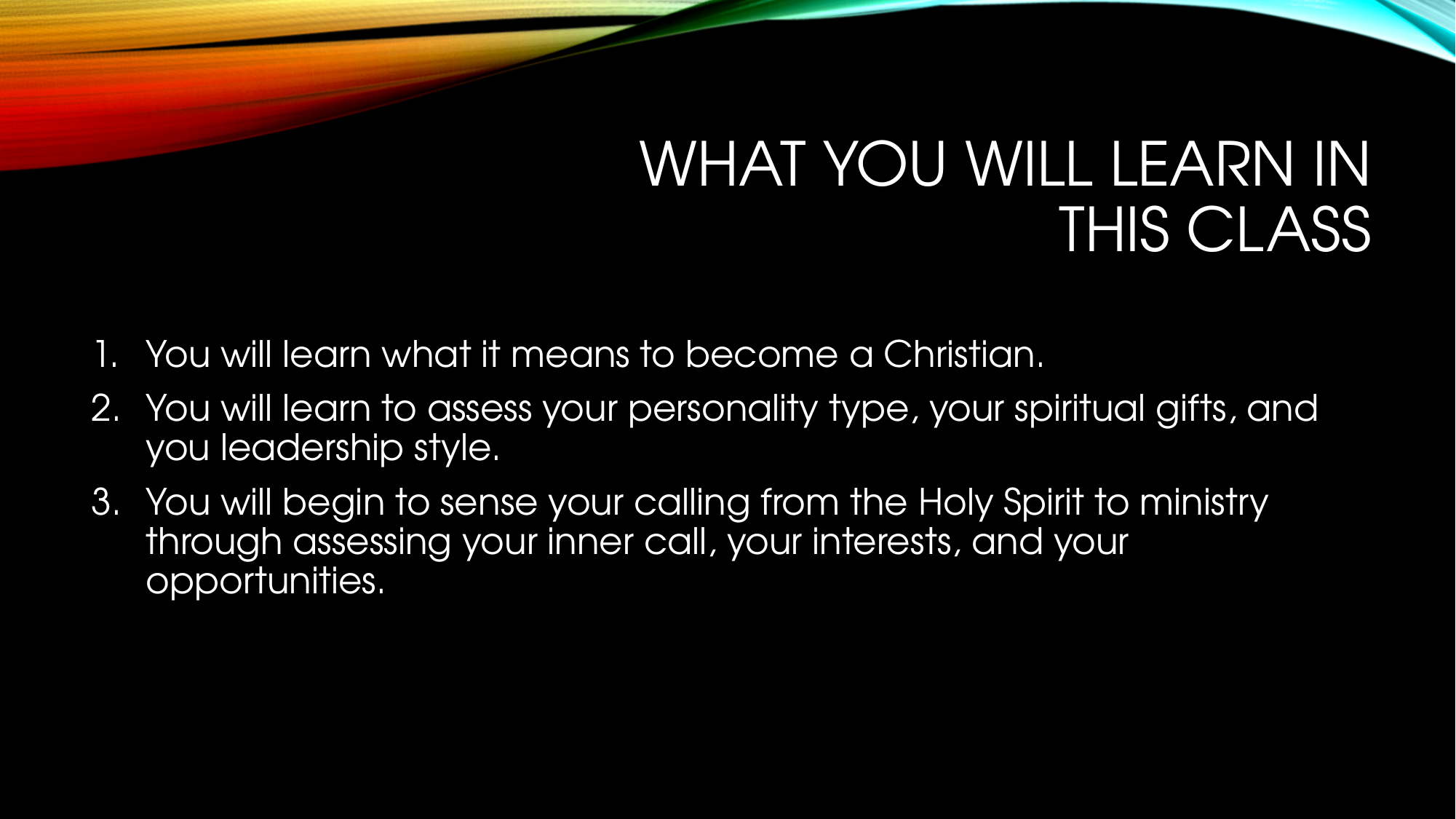

# What you will learn in this class
You will learn what it means to become a Christian.
You will learn to assess your personality type, your spiritual gifts, and you leadership style.
You will begin to sense your calling from the Holy Spirit to ministry through assessing your inner call, your interests, and your opportunities.